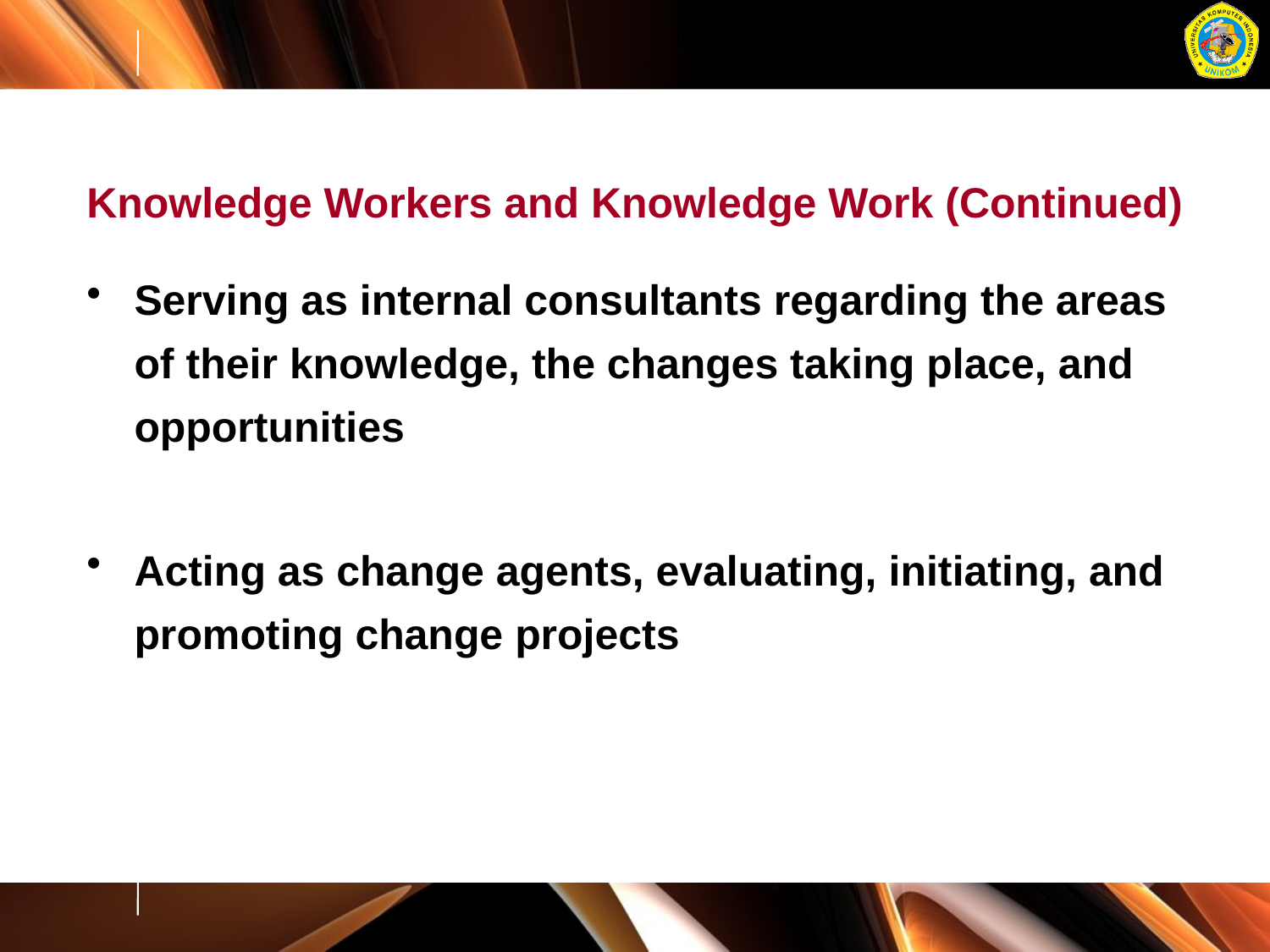

Knowledge Workers and Knowledge Work (Continued)
Serving as internal consultants regarding the areas of their knowledge, the changes taking place, and opportunities

Acting as change agents, evaluating, initiating, and promoting change projects